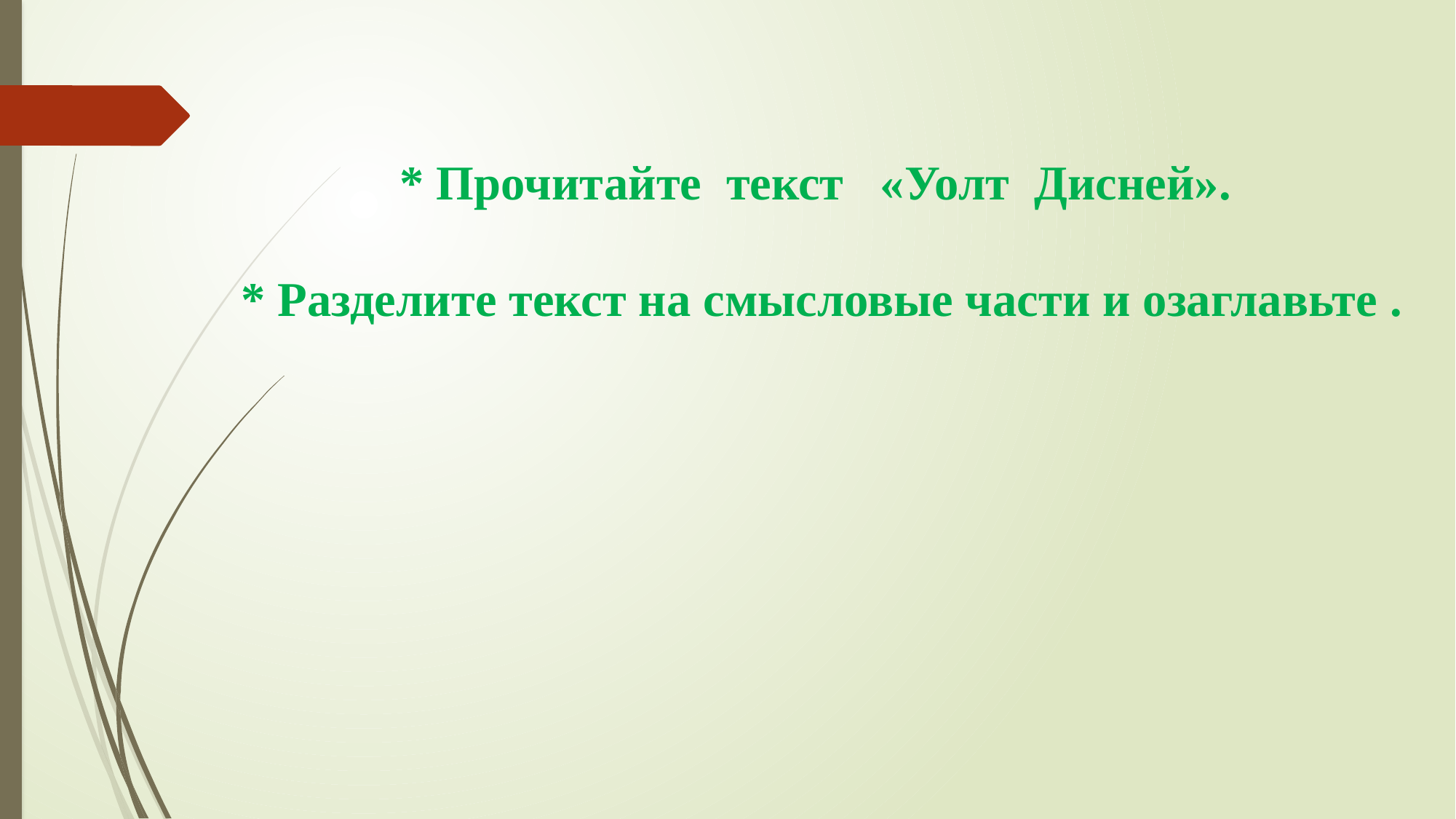

# * Прочитайте  текст   «Уолт  Дисней». * Разделите текст на смысловые части и озаглавьте .